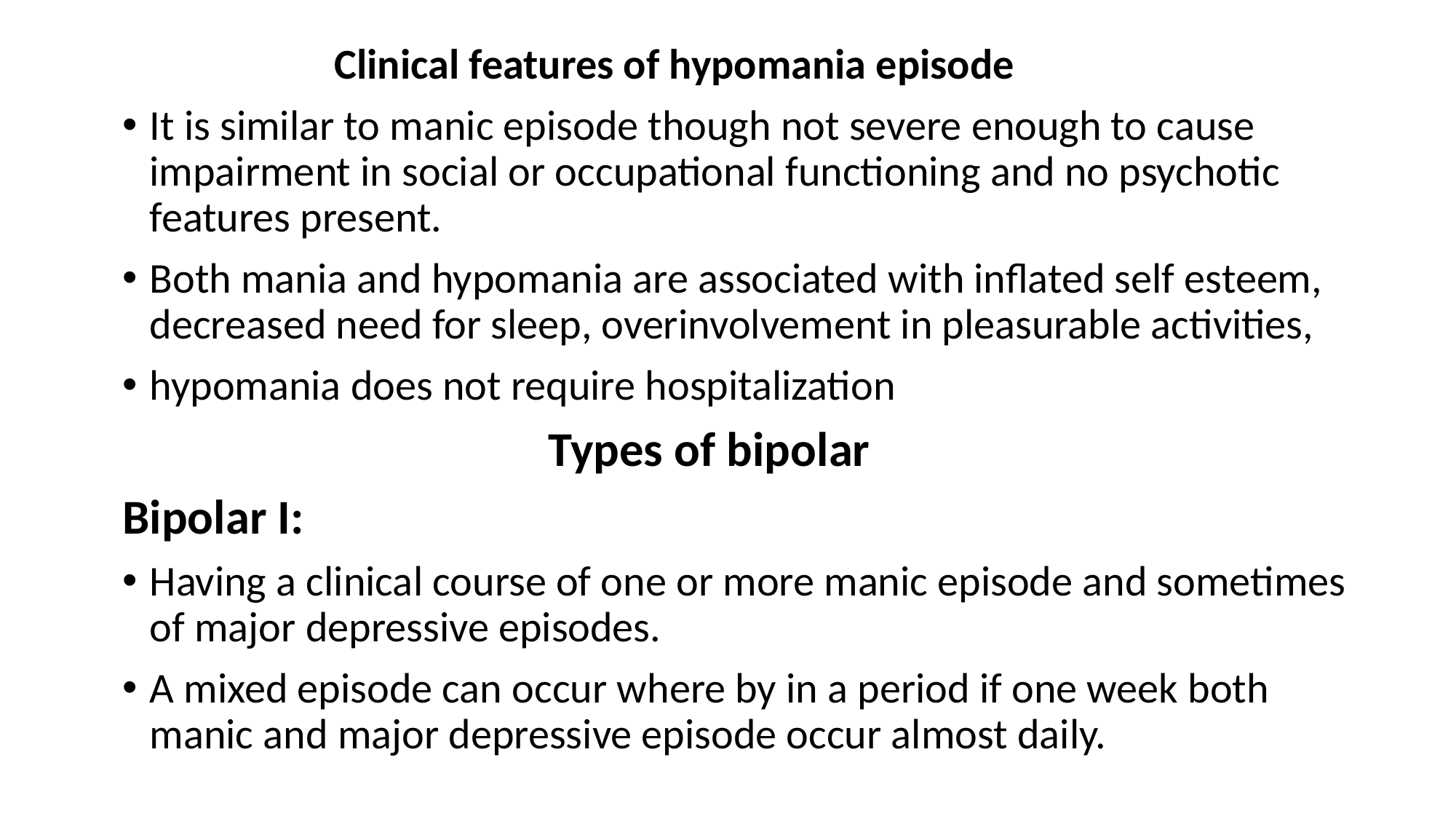

Clinical features of hypomania episode
It is similar to manic episode though not severe enough to cause impairment in social or occupational functioning and no psychotic features present.
Both mania and hypomania are associated with inflated self esteem, decreased need for sleep, overinvolvement in pleasurable activities,
hypomania does not require hospitalization
                                       Types of bipolar
Bipolar I:
Having a clinical course of one or more manic episode and sometimes of major depressive episodes.
A mixed episode can occur where by in a period if one week both manic and major depressive episode occur almost daily.